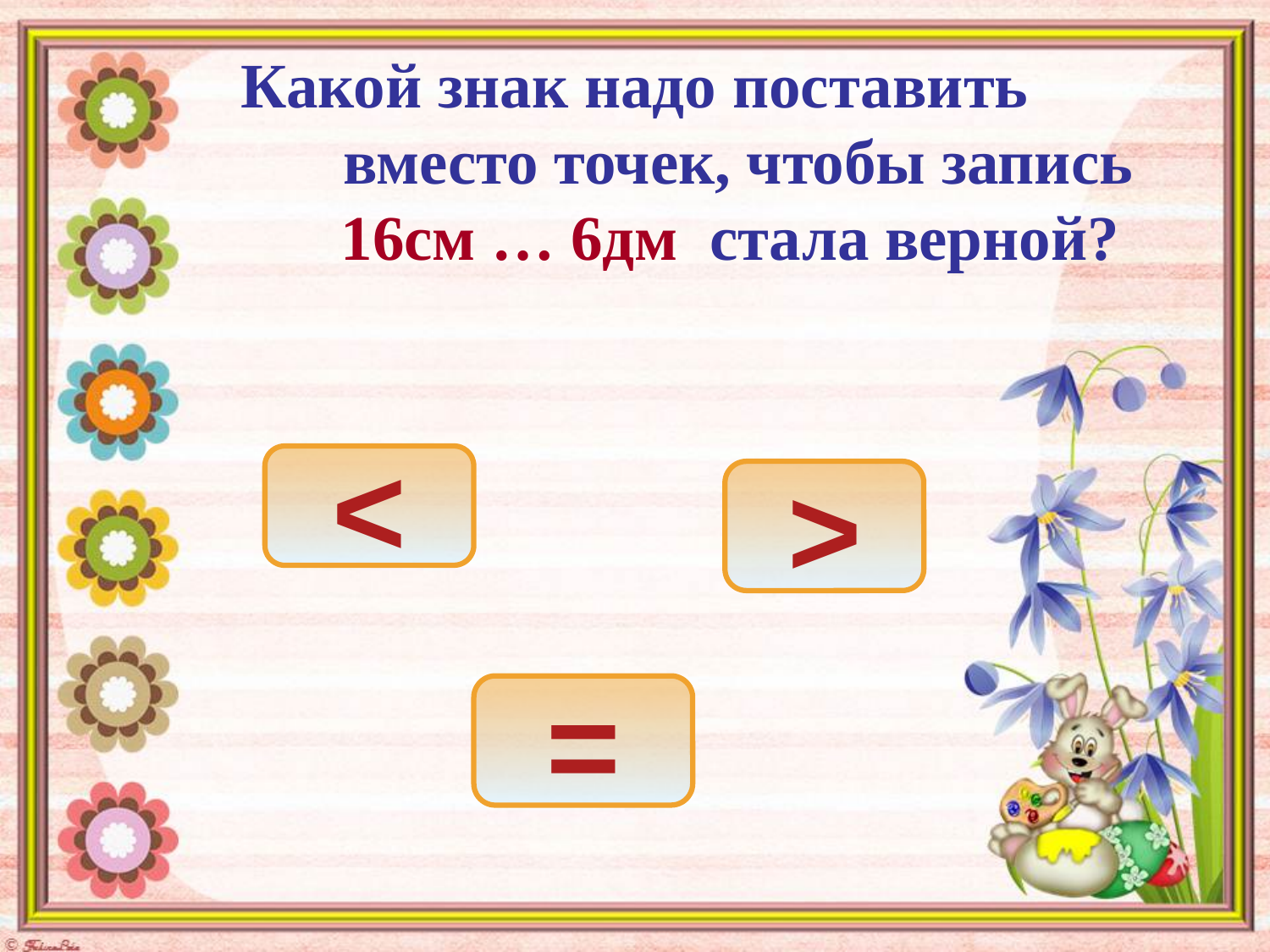

# Какой знак надо поставить вместо точек, чтобы запись 16см … 6дм  стала верной?

<
>
=